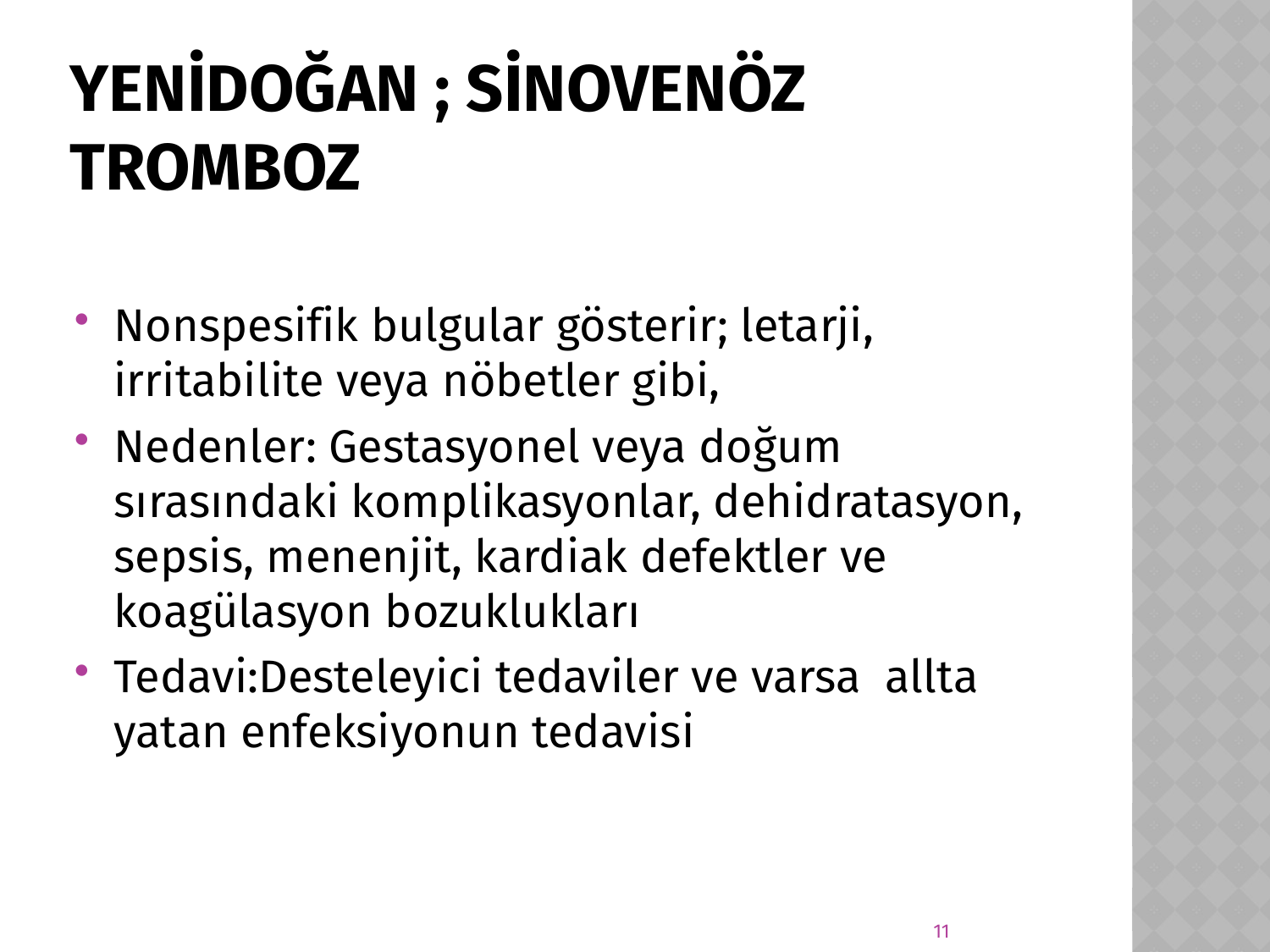

# YENİDOĞAN ; SİNOVENÖZ TROMBOZ

Nonspesifik bulgular gösterir; letarji, irritabilite veya nöbetler gibi,
Nedenler: Gestasyonel veya doğum sırasındaki komplikasyonlar, dehidratasyon, sepsis, menenjit, kardiak defektler ve koagülasyon bozuklukları
Tedavi:Desteleyici tedaviler ve varsa  allta yatan enfeksiyonun tedavisi
11